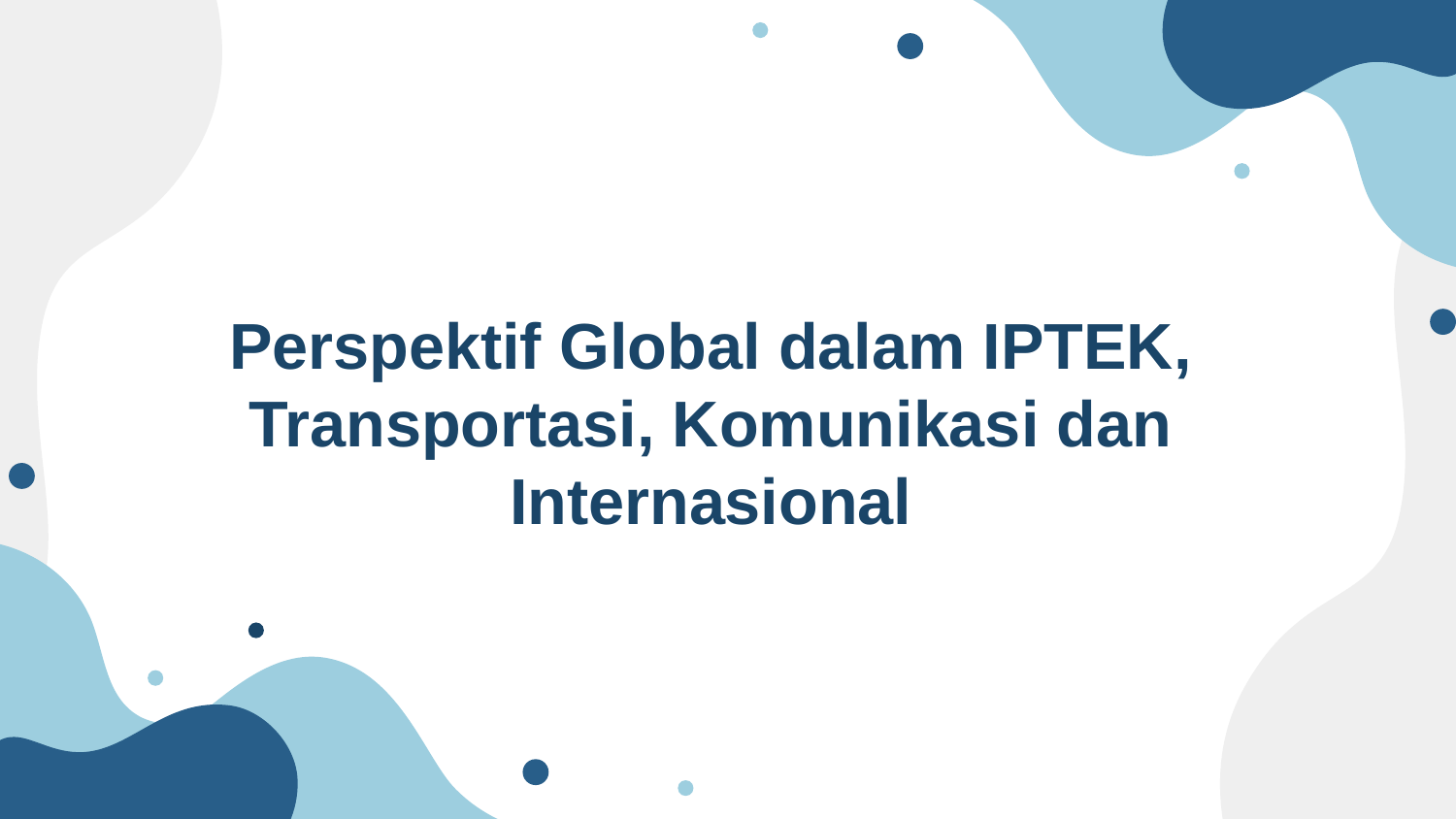

# Perspektif Global dalam IPTEK, Transportasi, Komunikasi dan Internasional